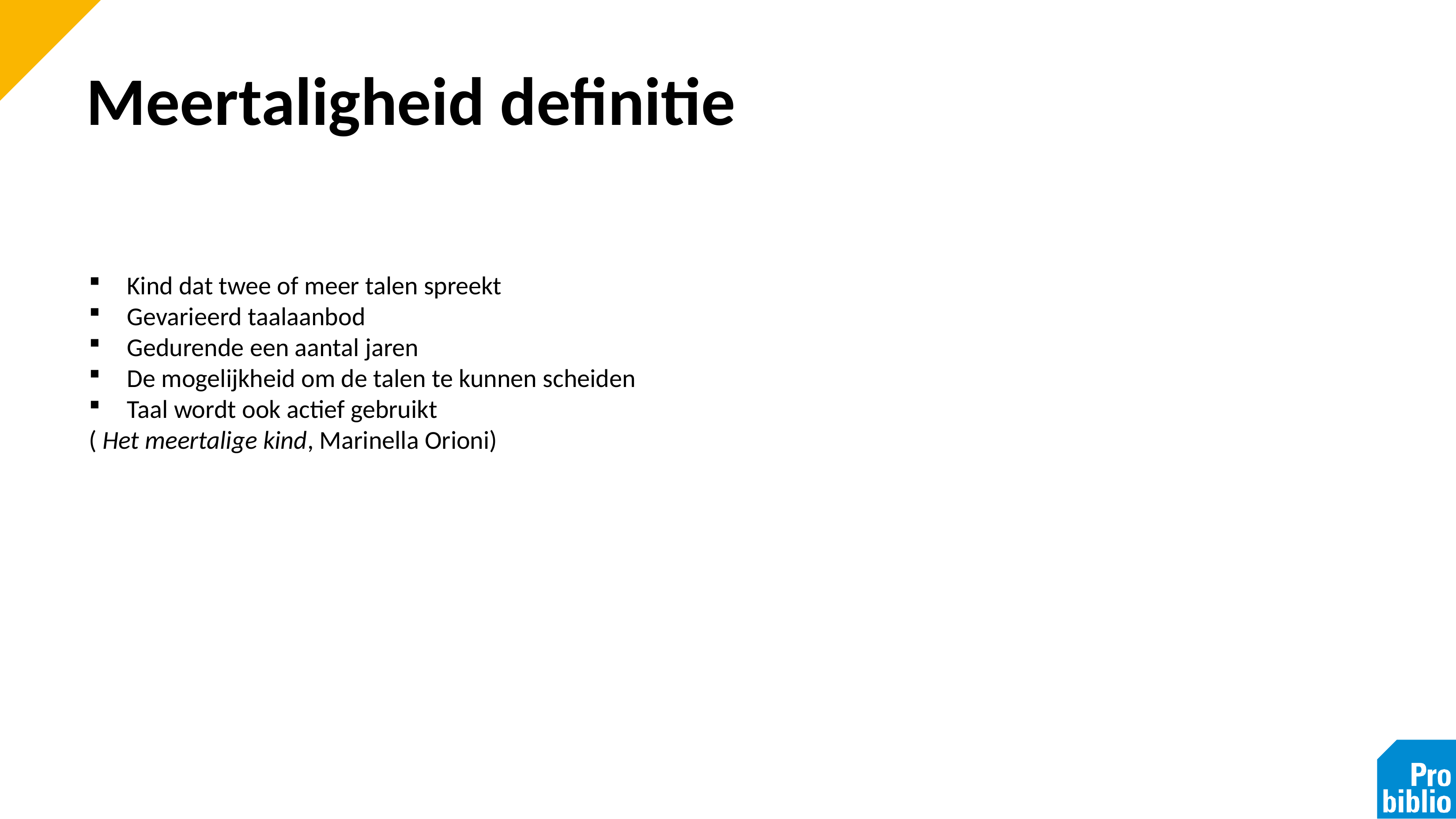

# Meertaligheid definitie

Kind dat twee of meer talen spreekt
Gevarieerd taalaanbod
Gedurende een aantal jaren
De mogelijkheid om de talen te kunnen scheiden
Taal wordt ook actief gebruikt
( Het meertalige kind, Marinella Orioni)